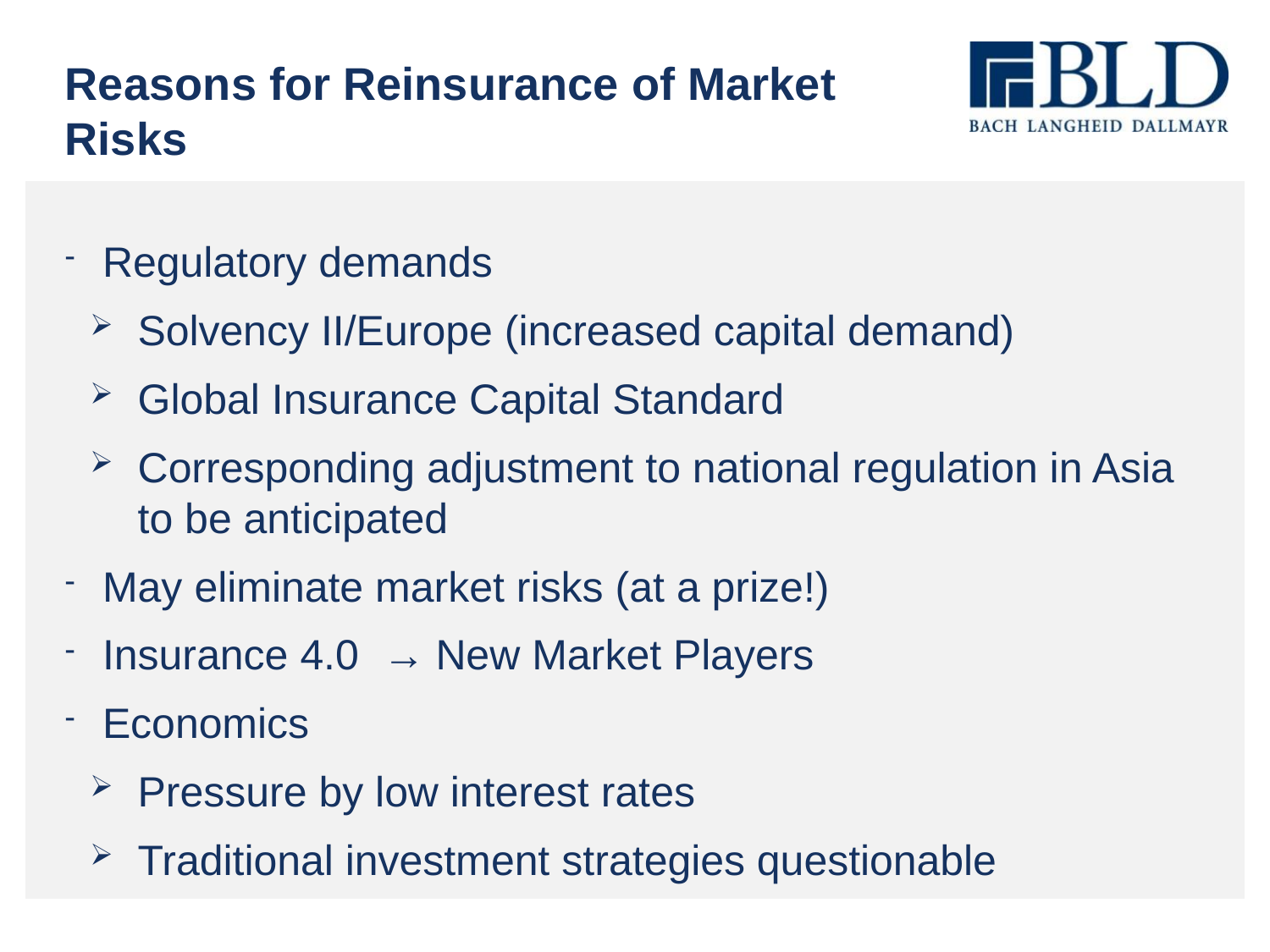

# Reasons for Reinsurance of Market Risks
Regulatory demands
Solvency II/Europe (increased capital demand)
Global Insurance Capital Standard
Corresponding adjustment to national regulation in Asia to be anticipated
May eliminate market risks (at a prize!)
Insurance 4.0  → New Market Players
Economics
Pressure by low interest rates
Traditional investment strategies questionable